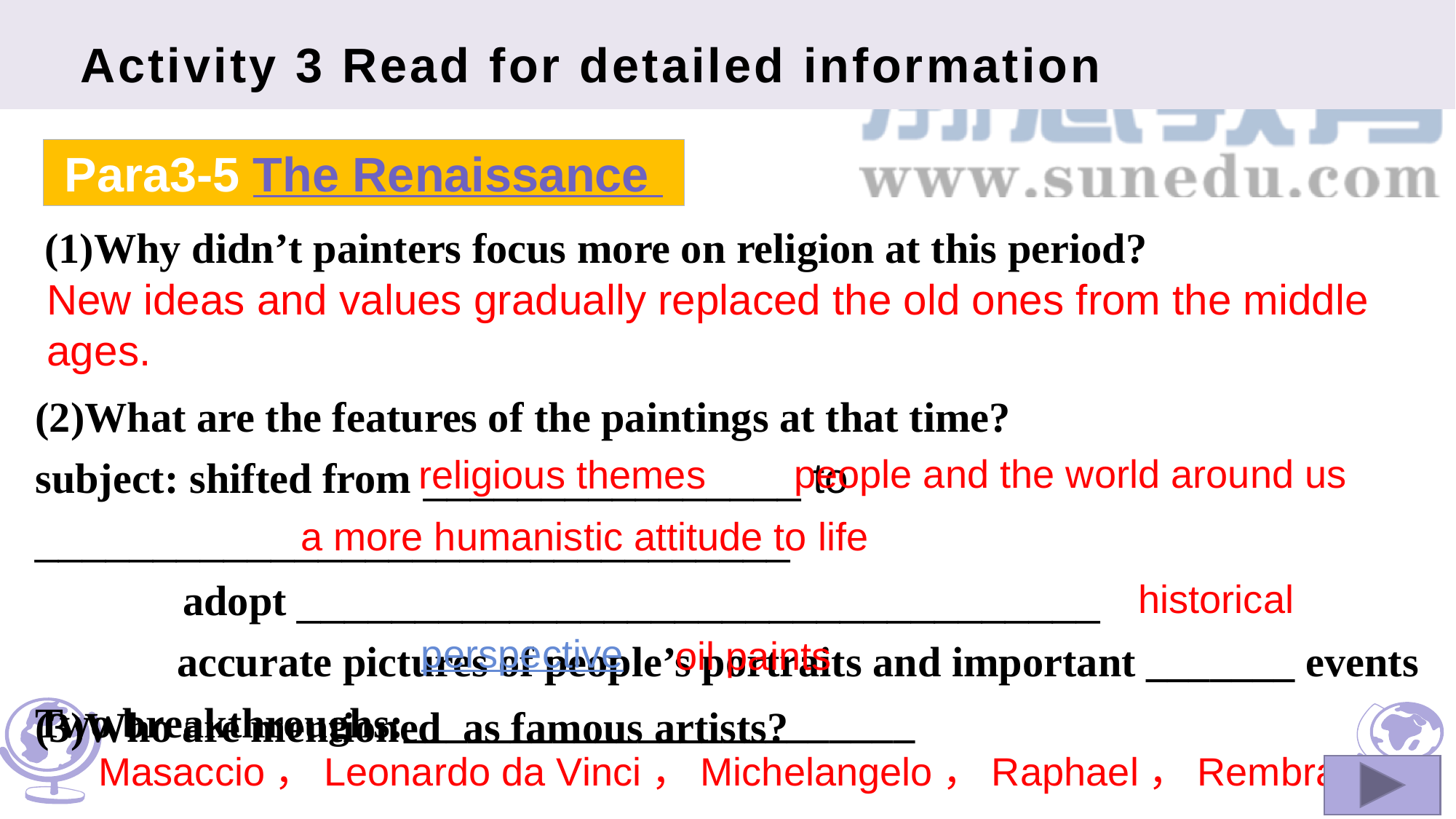

# Activity 3 Read for detailed information
Para3-5 The Renaissance
(1)Why didn’t painters focus more on religion at this period?
New ideas and values gradually replaced the old ones from the middle ages.
(2)What are the features of the paintings at that time?
subject: shifted from ________________ to ________________________________
              adopt __________________________________
            accurate pictures of people’s portraits and important _______ events
Two breakthroughs:________________________

people and the world around us
religious themes
a more humanistic attitude to life
historical
perspective
oil paints
(3)Who are mentioned  as famous artists?
Masaccio，Leonardo da Vinci，Michelangelo，Raphael，Rembrandt